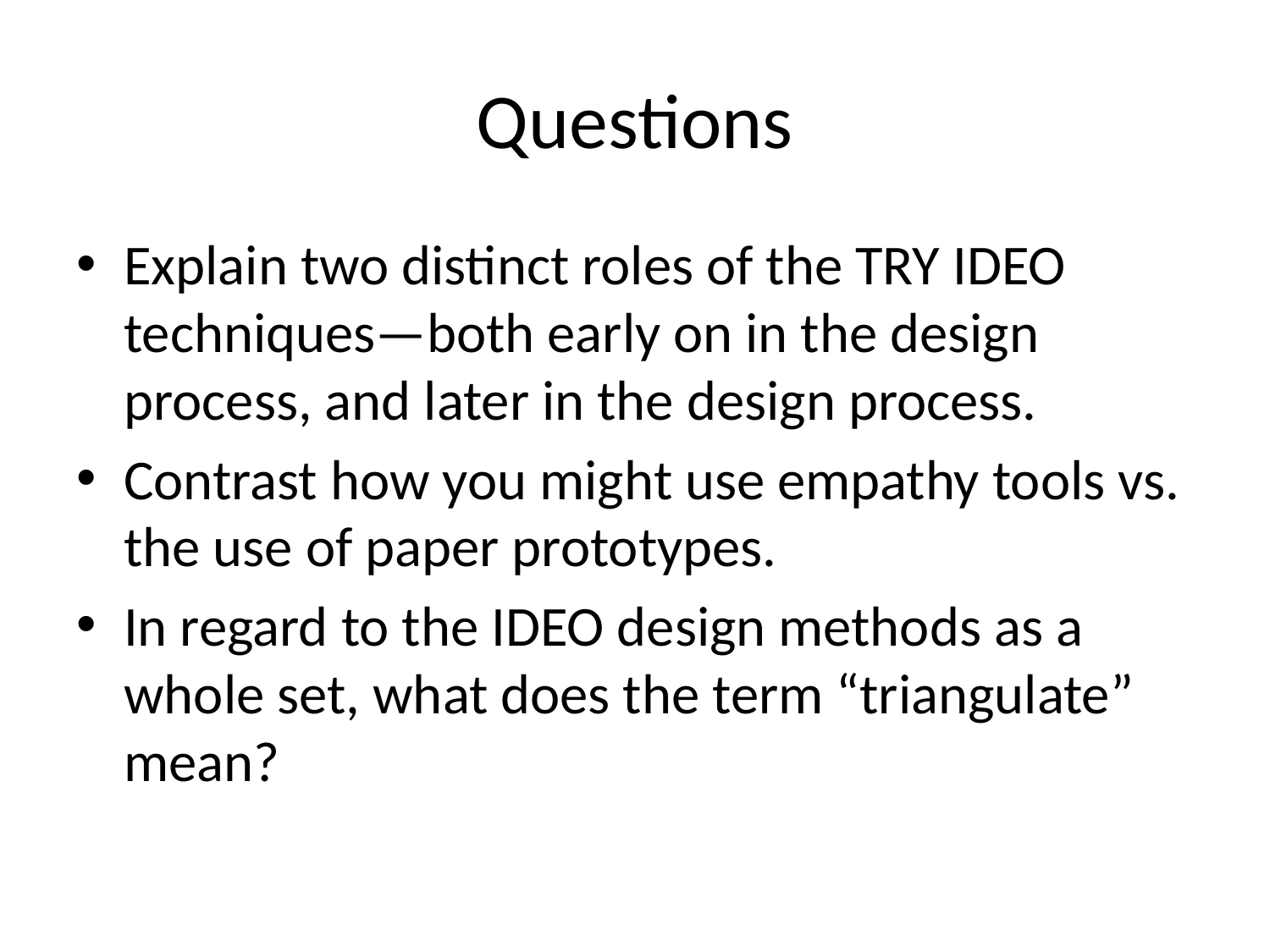

# Questions
Explain two distinct roles of the TRY IDEO techniques—both early on in the design process, and later in the design process.
Contrast how you might use empathy tools vs. the use of paper prototypes.
In regard to the IDEO design methods as a whole set, what does the term “triangulate” mean?